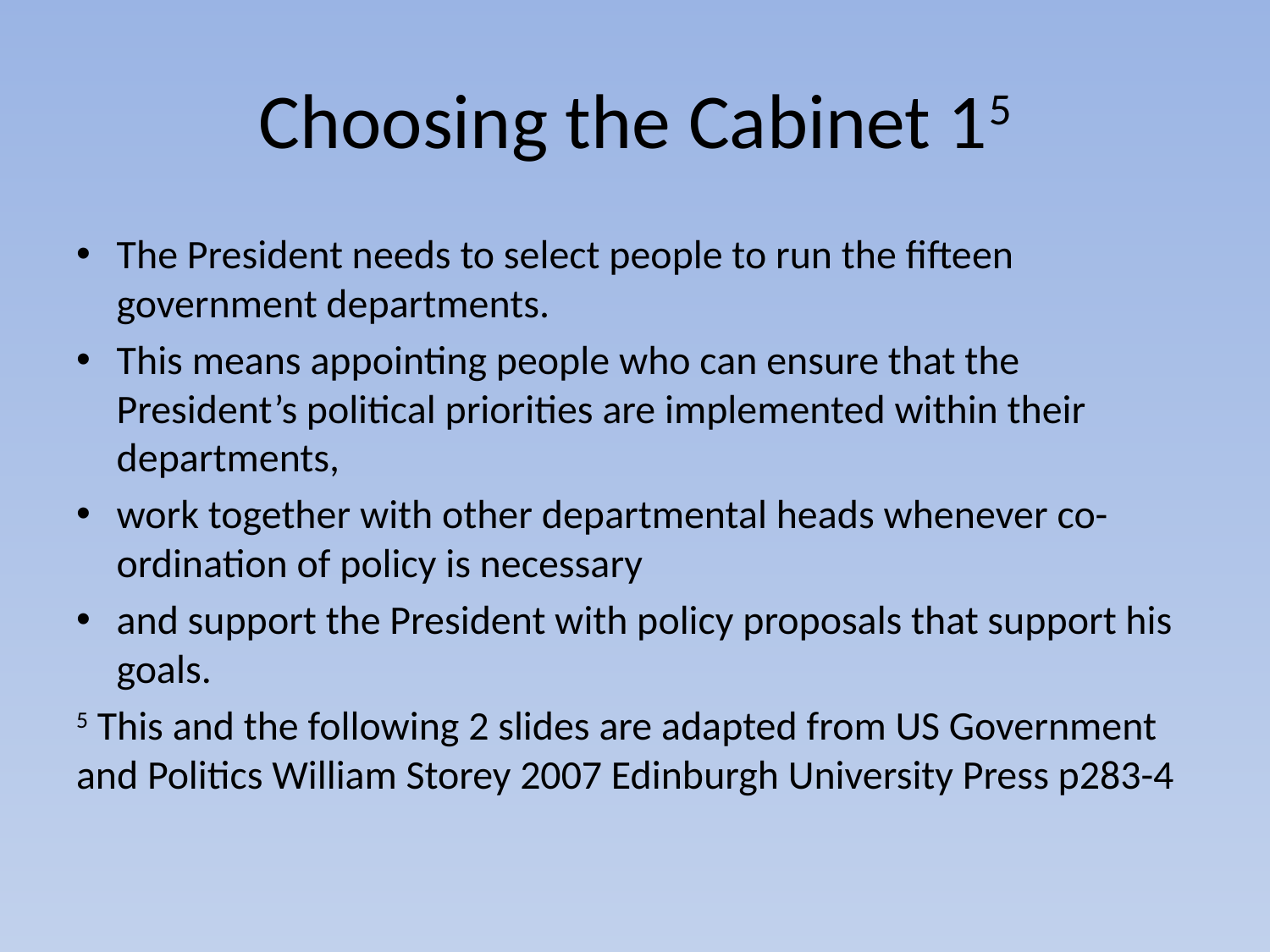

# Choosing the Cabinet 15
The President needs to select people to run the fifteen government departments.
This means appointing people who can ensure that the President’s political priorities are implemented within their departments,
work together with other departmental heads whenever co-ordination of policy is necessary
and support the President with policy proposals that support his goals.
5 This and the following 2 slides are adapted from US Government and Politics William Storey 2007 Edinburgh University Press p283-4